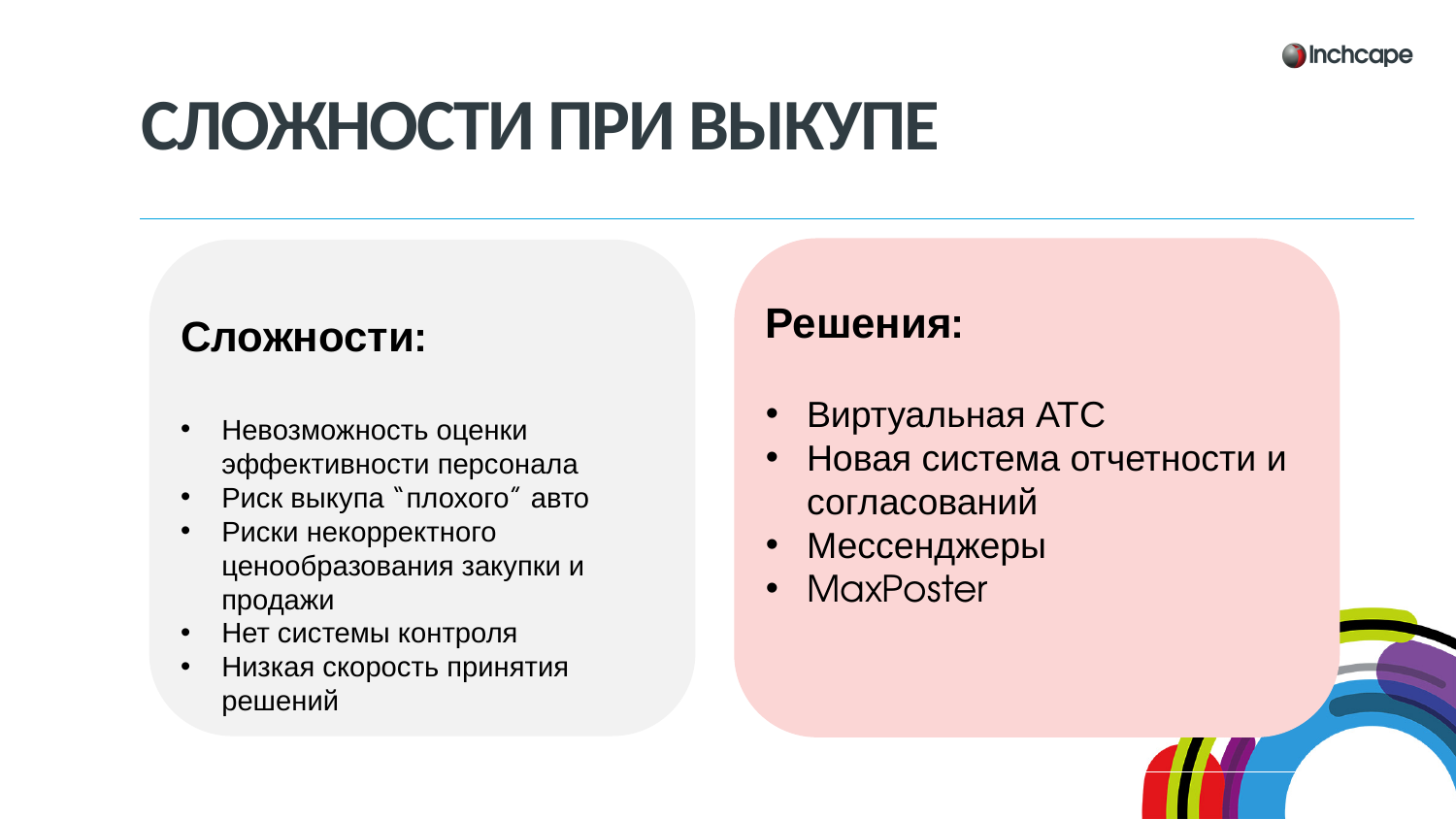

# Сложности при выкупе

Решения:

Виртуальная АТС
Новая система отчетности и согласований
Мессенджеры
MaxPoster

Сложности:

Невозможность оценки эффективности персонала
Риск выкупа “плохого” авто
Риски некорректного ценообразования закупки и продажи
Нет системы контроля
Низкая скорость принятия решений

8